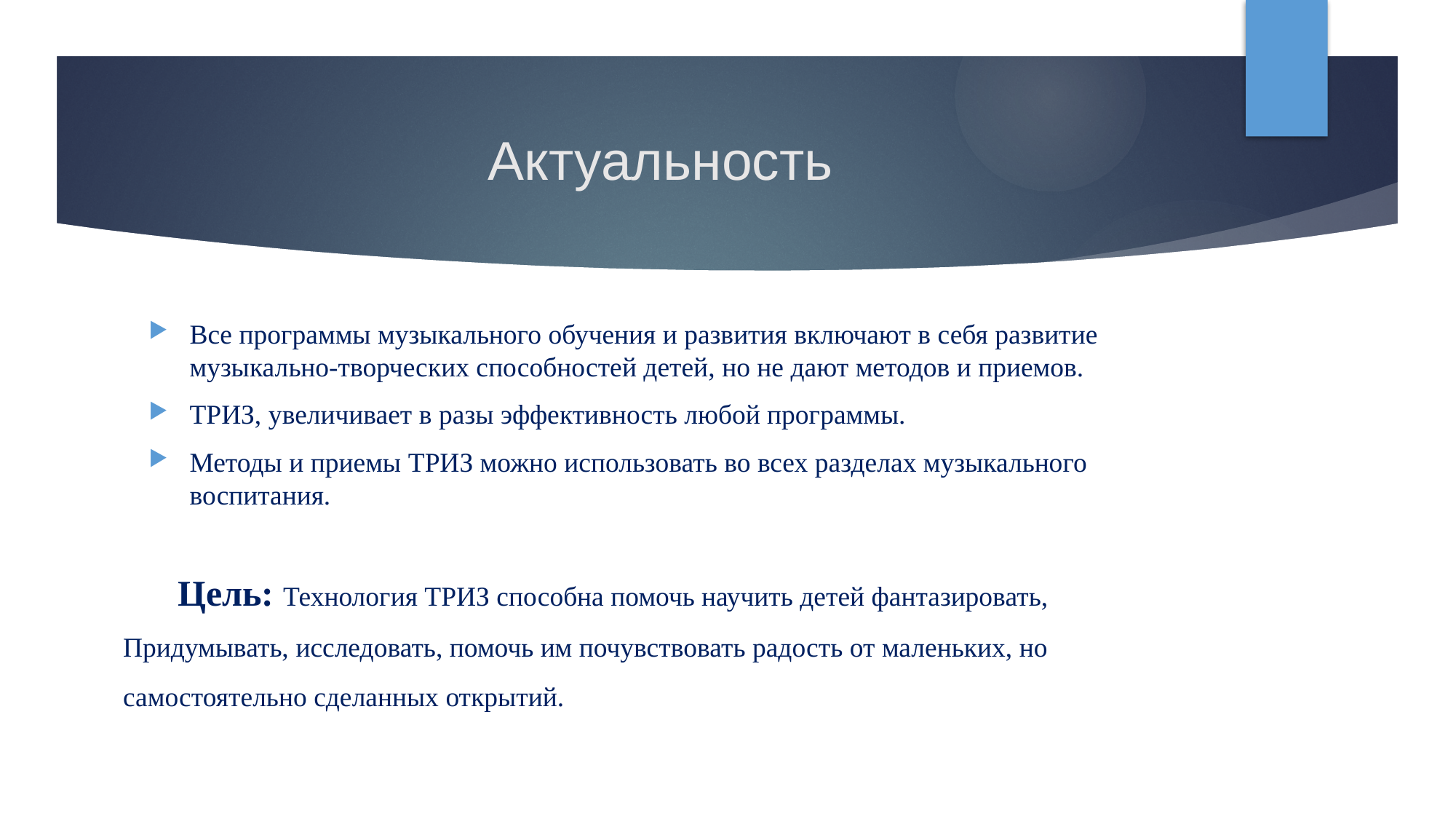

# Актуальность
Все программы музыкального обучения и развития включают в себя развитие музыкально-творческих способностей детей, но не дают методов и приемов.
ТРИЗ, увеличивает в разы эффективность любой программы.
Методы и приемы ТРИЗ можно использовать во всех разделах музыкального воспитания.

Цель: Технология ТРИЗ способна помочь научить детей фантазировать,
Придумывать, исследовать, помочь им почувствовать радость от маленьких, но самостоятельно сделанных открытий.